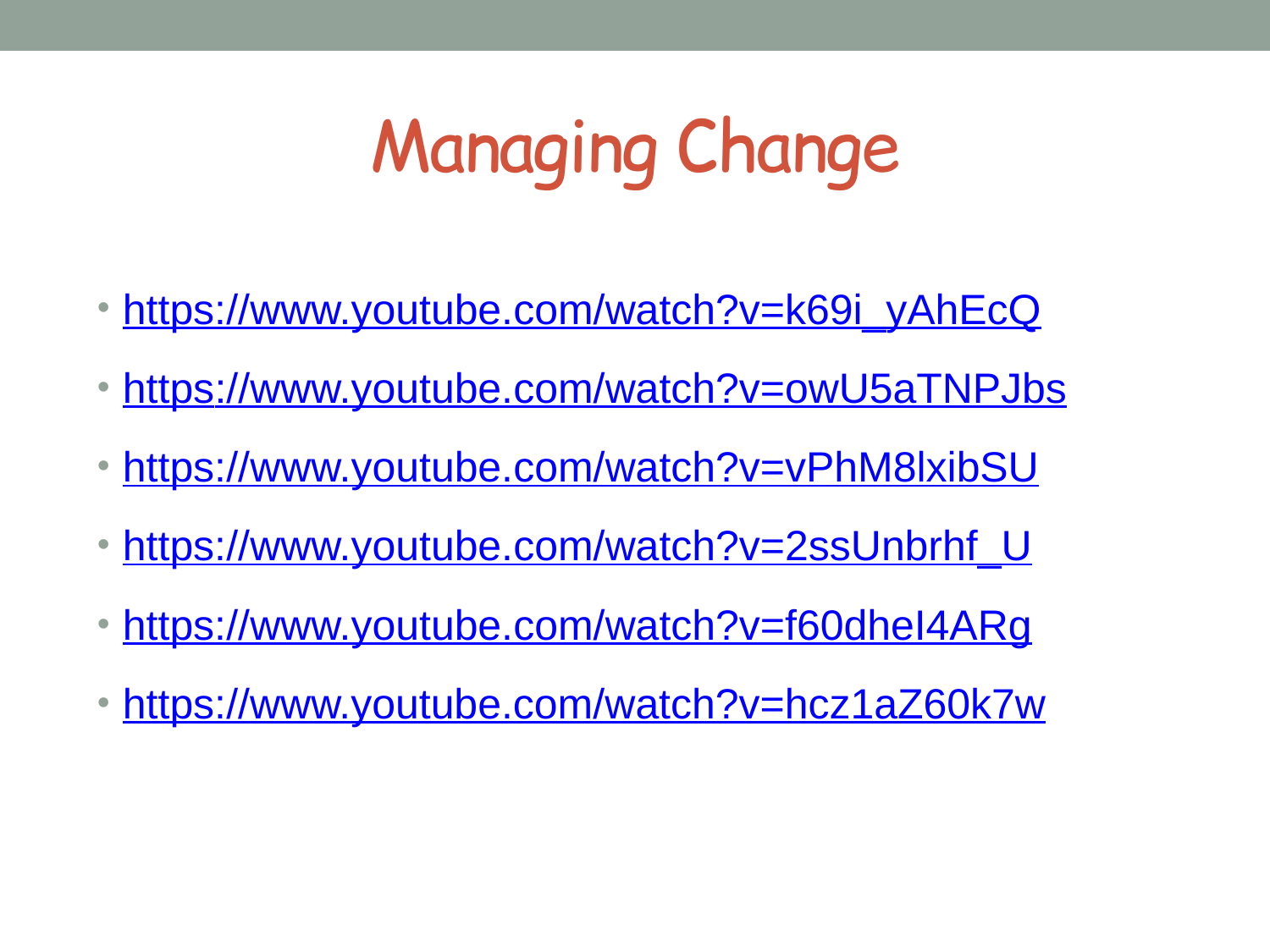

# Managing Change

https://www.youtube.com/watch?v=k69i_yAhEcQ

https://www.youtube.com/watch?v=owU5aTNPJbs

https://www.youtube.com/watch?v=vPhM8lxibSU

https://www.youtube.com/watch?v=2ssUnbrhf_U

https://www.youtube.com/watch?v=f60dheI4ARg

https://www.youtube.com/watch?v=hcz1aZ60k7w